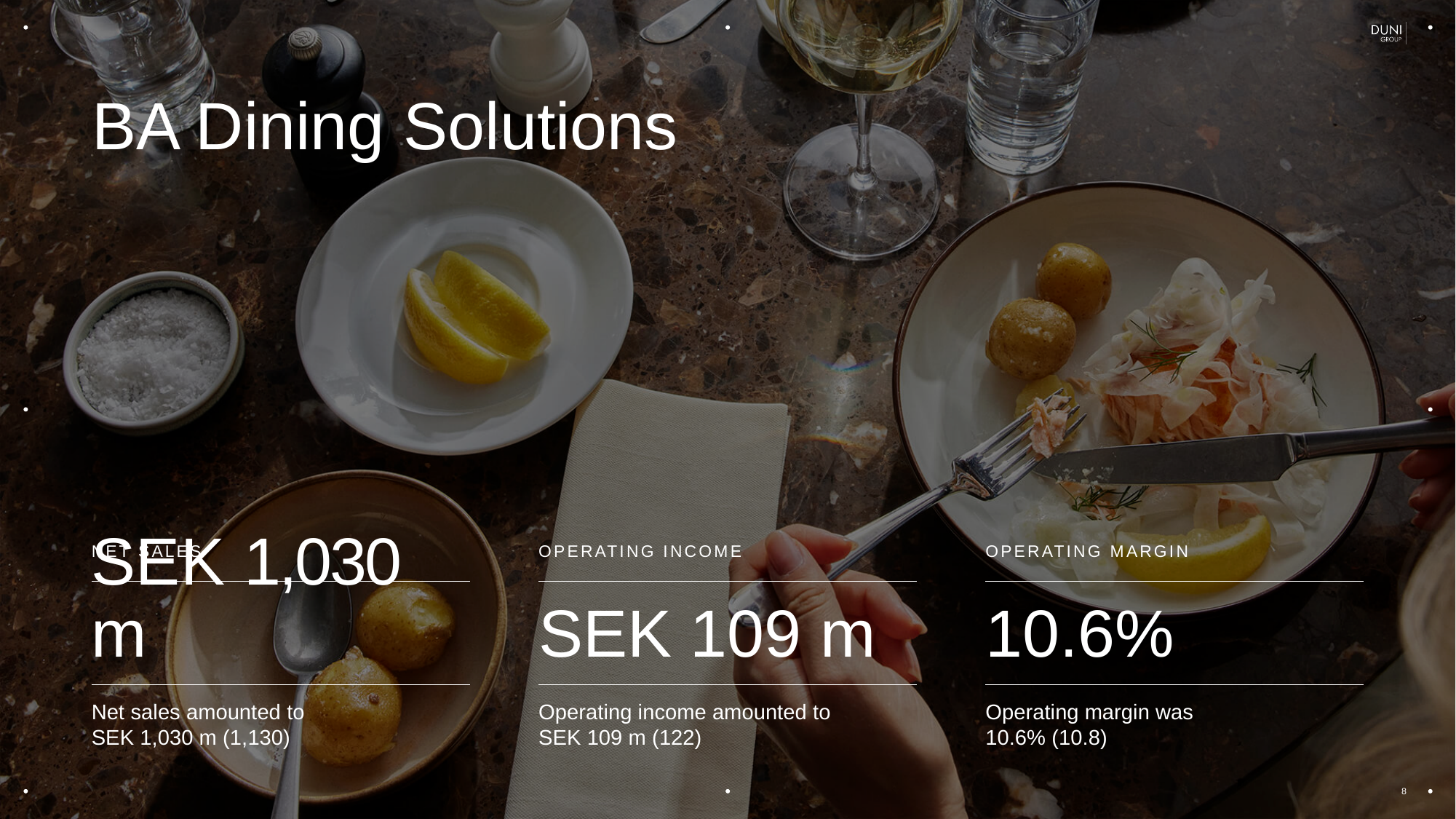

# BA Dining Solutions
NET SALES
OPERATING INCOME
OPERATING MARGIN
SEK 1,030 m
SEK 109 m
10.6%
Net sales amounted to
SEK 1,030 m (1,130)
Operating income amounted to
SEK 109 m (122)
Operating margin was
10.6% (10.8)